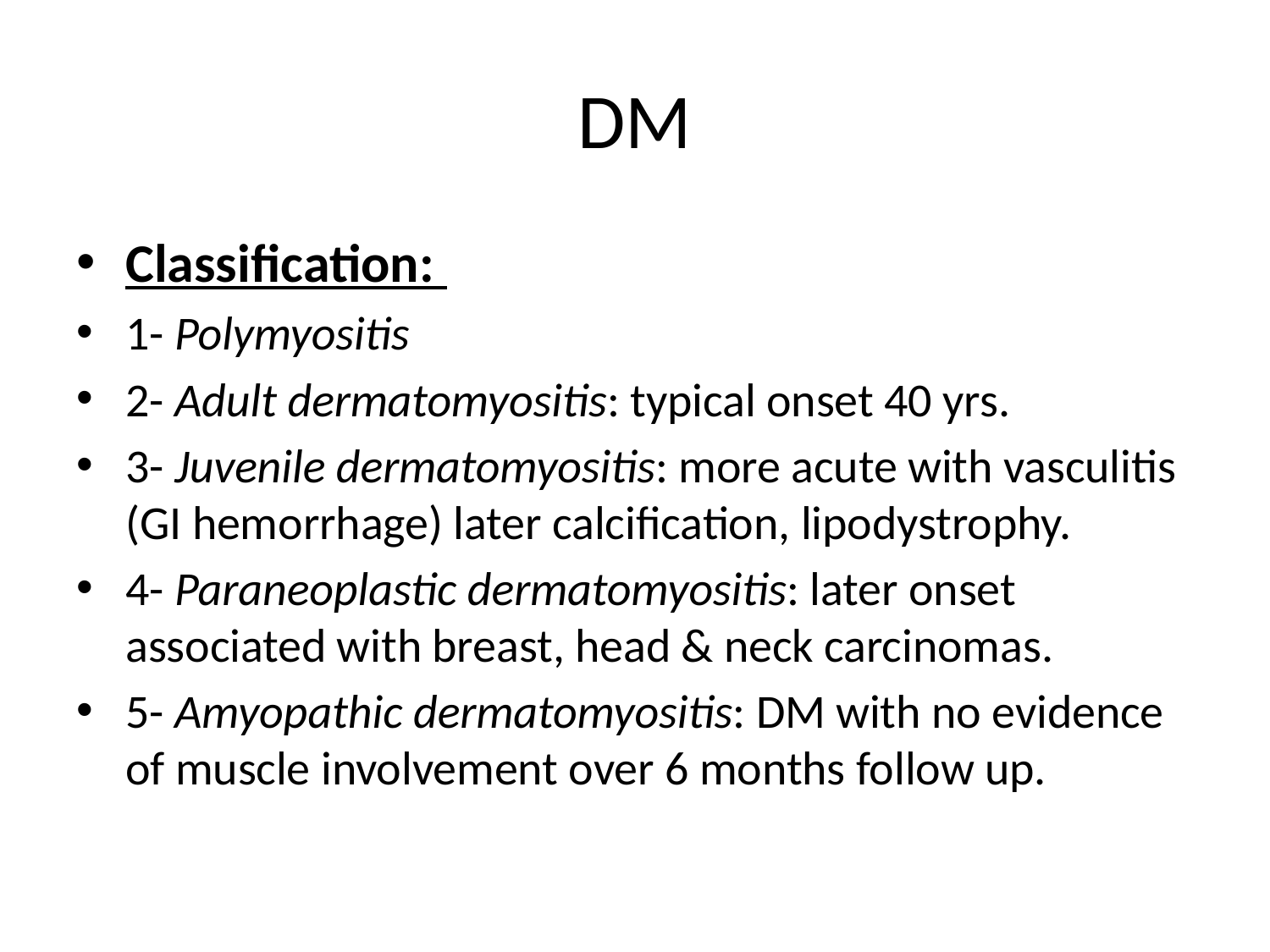

# DM
Classification:
1- Polymyositis
2- Adult dermatomyositis: typical onset 40 yrs.
3- Juvenile dermatomyositis: more acute with vasculitis (GI hemorrhage) later calcification, lipodystrophy.
4- Paraneoplastic dermatomyositis: later onset associated with breast, head & neck carcinomas.
5- Amyopathic dermatomyositis: DM with no evidence of muscle involvement over 6 months follow up.